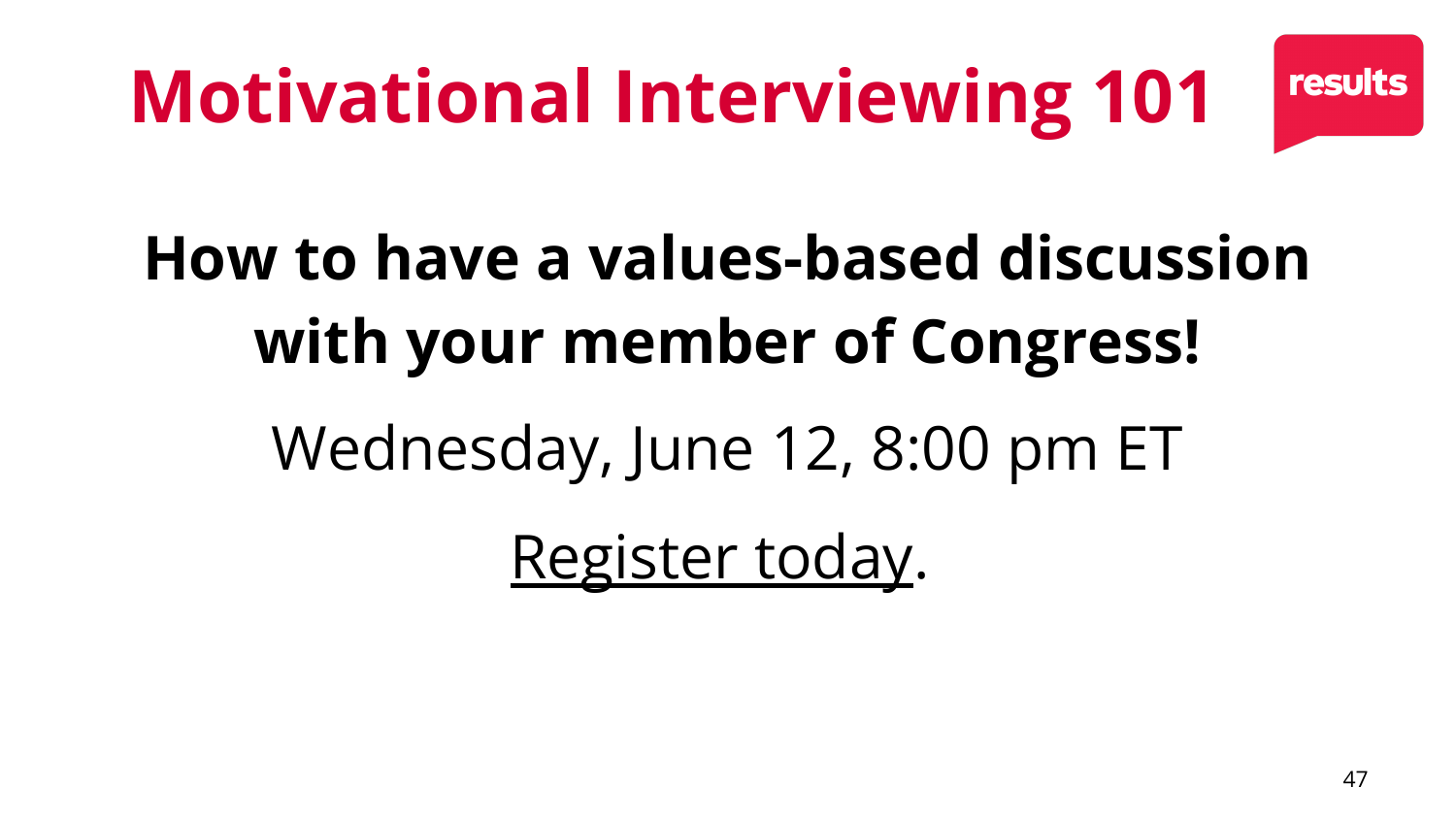

# Motivational Interviewing 101
How to have a values-based discussion with your member of Congress!
Wednesday, June 12, 8:00 pm ET
Register today.
47